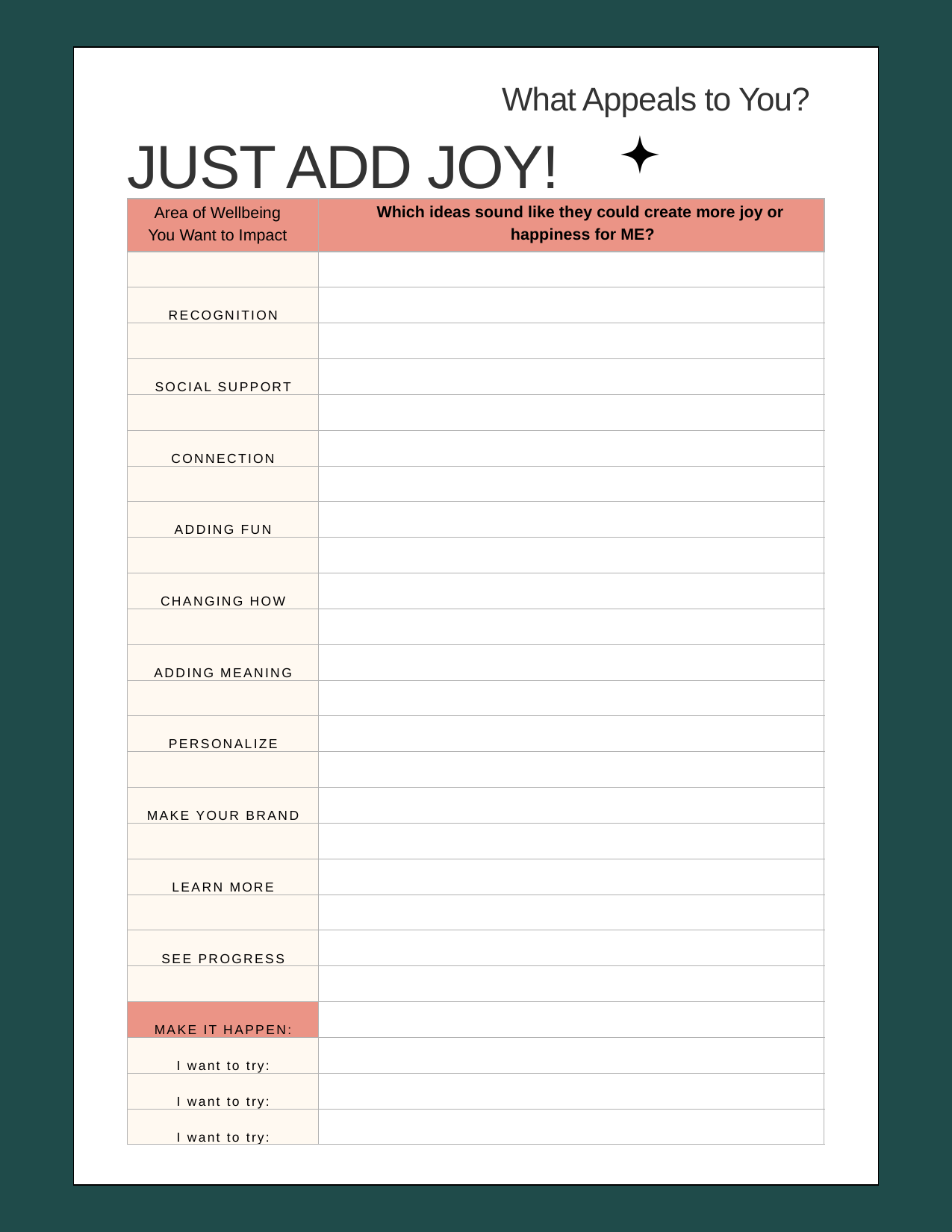

What Appeals to You?
JUST ADD JOY!

Which ideas sound like they could create more joy or
happiness for ME?
|  |  |  |  |  |  |
| --- | --- | --- | --- | --- | --- |
|  |  |  |  |  |  |
| RECOGNITION |  |  |  |  |  |
|  |  |  |  |  |  |
| SOCIAL SUPPORT |  |  |  |  |  |
|  |  |  |  |  |  |
| CONNECTION |  |  |  |  |  |
|  |  |  |  |  |  |
| ADDING FUN |  |  |  |  |  |
|  |  |  |  |  |  |
| CHANGING HOW |  |  |  |  |  |
|  |  |  |  |  |  |
| ADDING MEANING |  |  |  |  |  |
|  |  |  |  |  |  |
| PERSONALIZE |  |  |  |  |  |
|  |  |  |  |  |  |
| MAKE YOUR BRAND |  |  |  |  |  |
|  |  |  |  |  |  |
| LEARN MORE |  |  |  |  |  |
|  |  |  |  |  |  |
| SEE PROGRESS |  |  |  |  |  |
|  |  |  |  |  |  |
| MAKE IT HAPPEN: |  |  |  |  |  |
| I want to try: |  |  |  |  |  |
| I want to try: |  |  |  |  |  |
| I want to try: |  |  |  |  |  |
Area of Wellbeing You Want to Impact